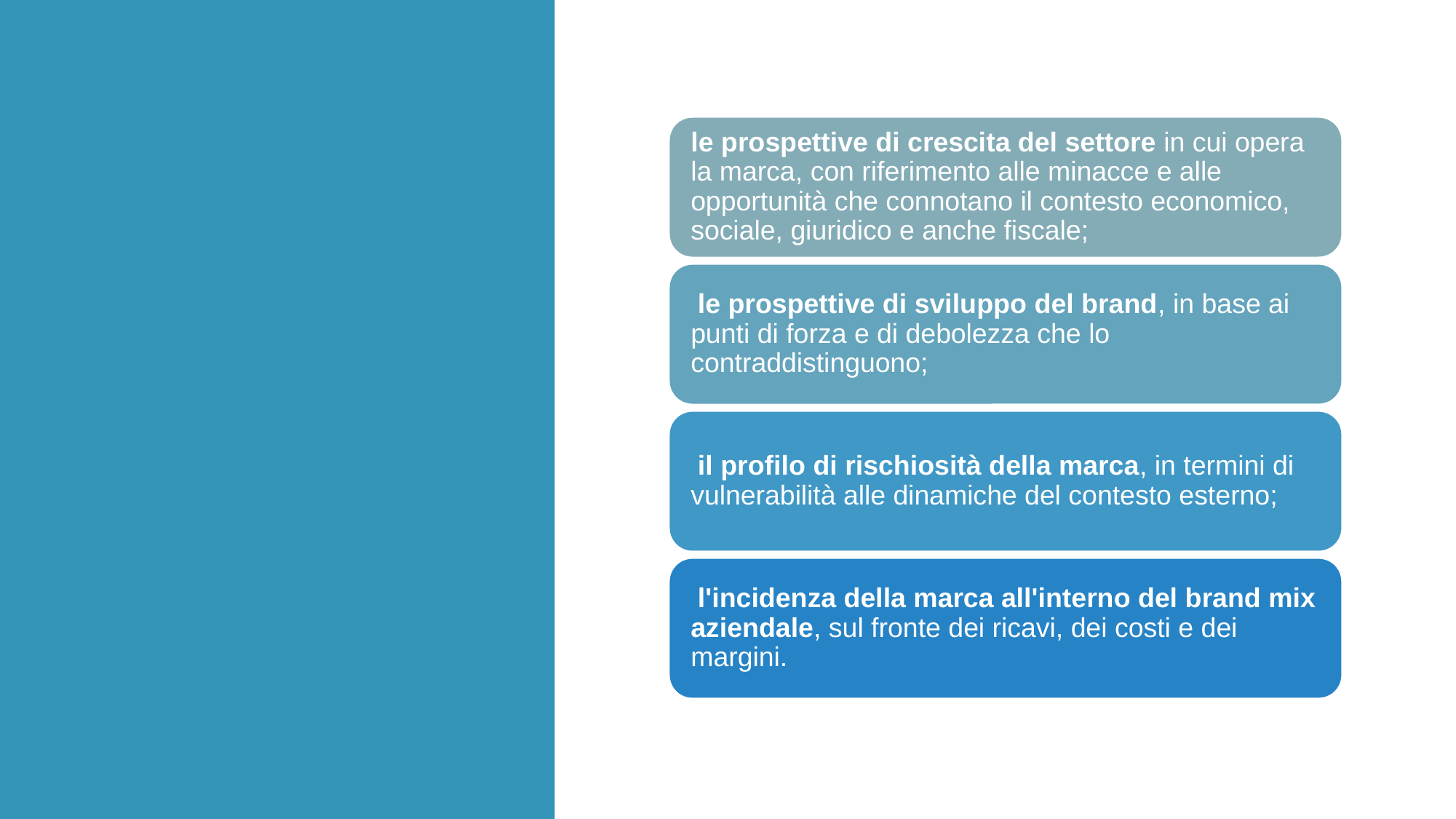

﻿﻿le prospettive di crescita del settore in cui opera la marca, con riferimento alle minacce e alle opportunità che connotano il contesto economico, sociale, giuridico e anche fiscale;
﻿﻿ le prospettive di sviluppo del brand, in base ai punti di forza e di debolezza che lo contraddistinguono;
﻿﻿ il profilo di rischiosità della marca, in termini di vulnerabilità alle dinamiche del contesto esterno;
﻿﻿ l'incidenza della marca all'interno del brand mix aziendale, sul fronte dei ricavi, dei costi e dei margini.